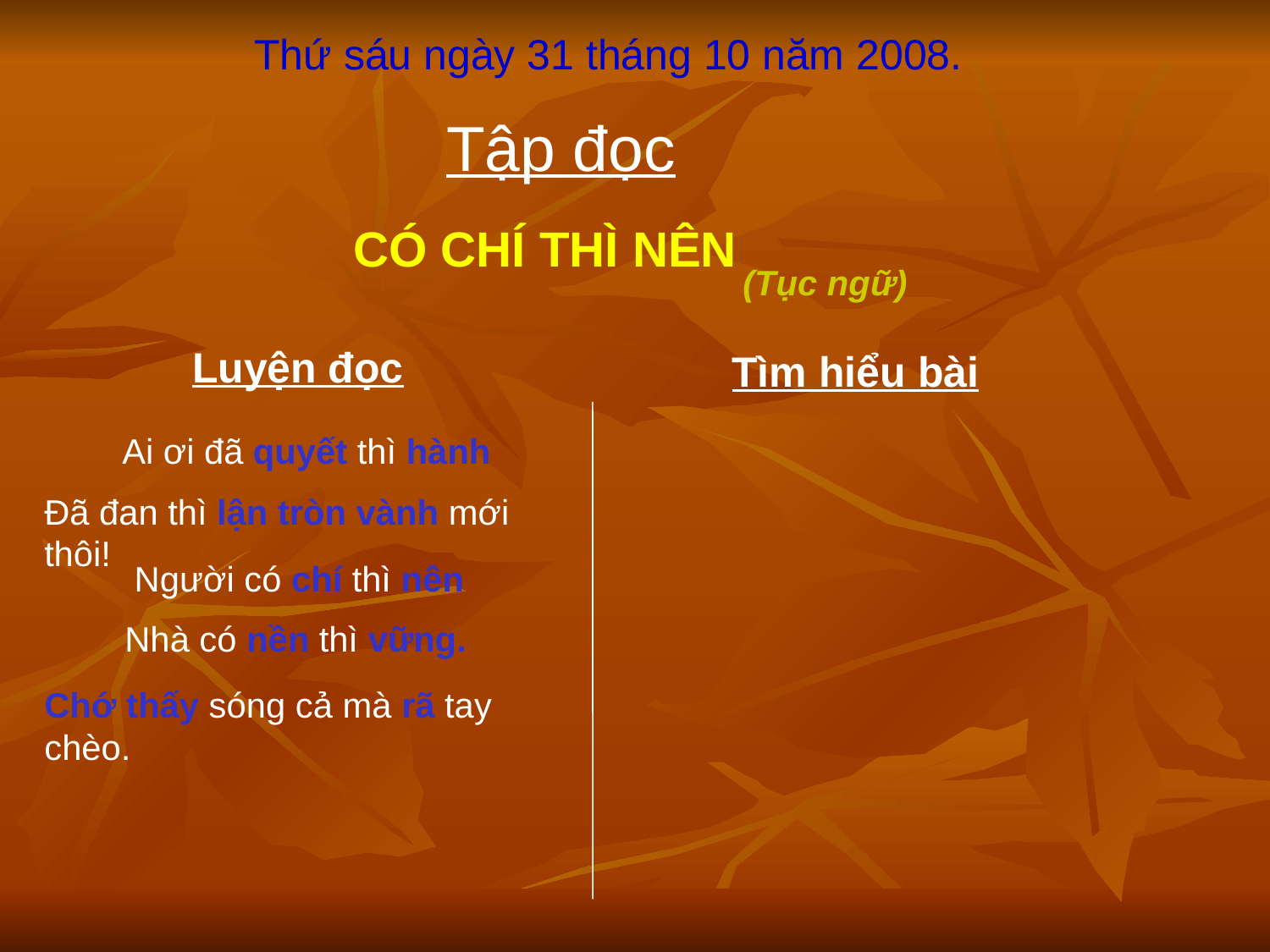

Thứ sáu ngày 31 tháng 10 năm 2008.
Tập đọc
CÓ CHÍ THÌ NÊN
(Tục ngữ)
Luyện đọc
Tìm hiểu bài

        Ai ơi đã quyết thì hành
Đã đan thì lận tròn vành mới thôi!
      Người có chí thì nên
     Nhà có nền thì vững.
Chớ thấy sóng cả mà rã tay chèo.